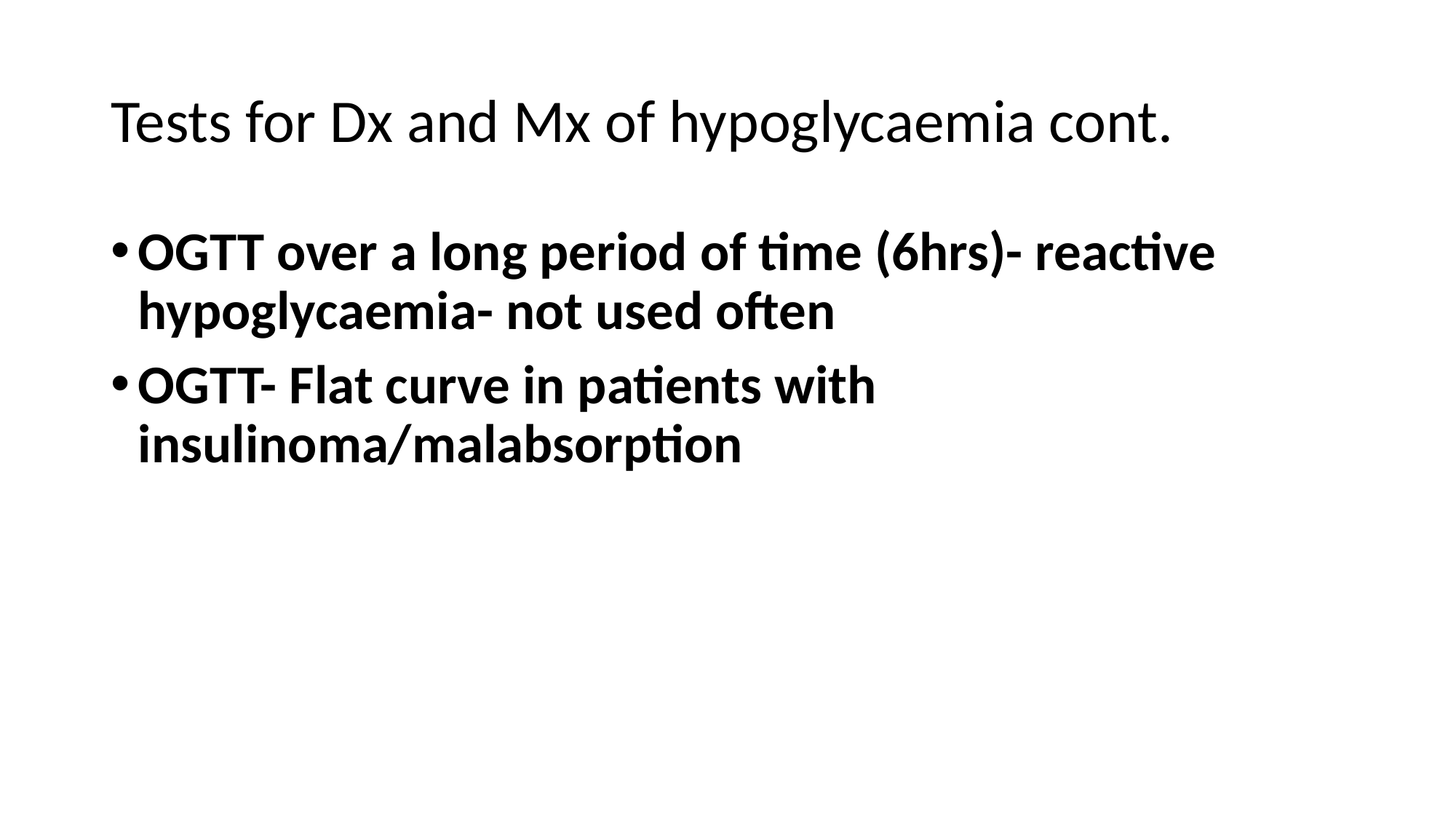

# Tests for Dx and Mx of hypoglycaemia cont.
OGTT over a long period of time (6hrs)- reactive hypoglycaemia- not used often
OGTT- Flat curve in patients with insulinoma/malabsorption